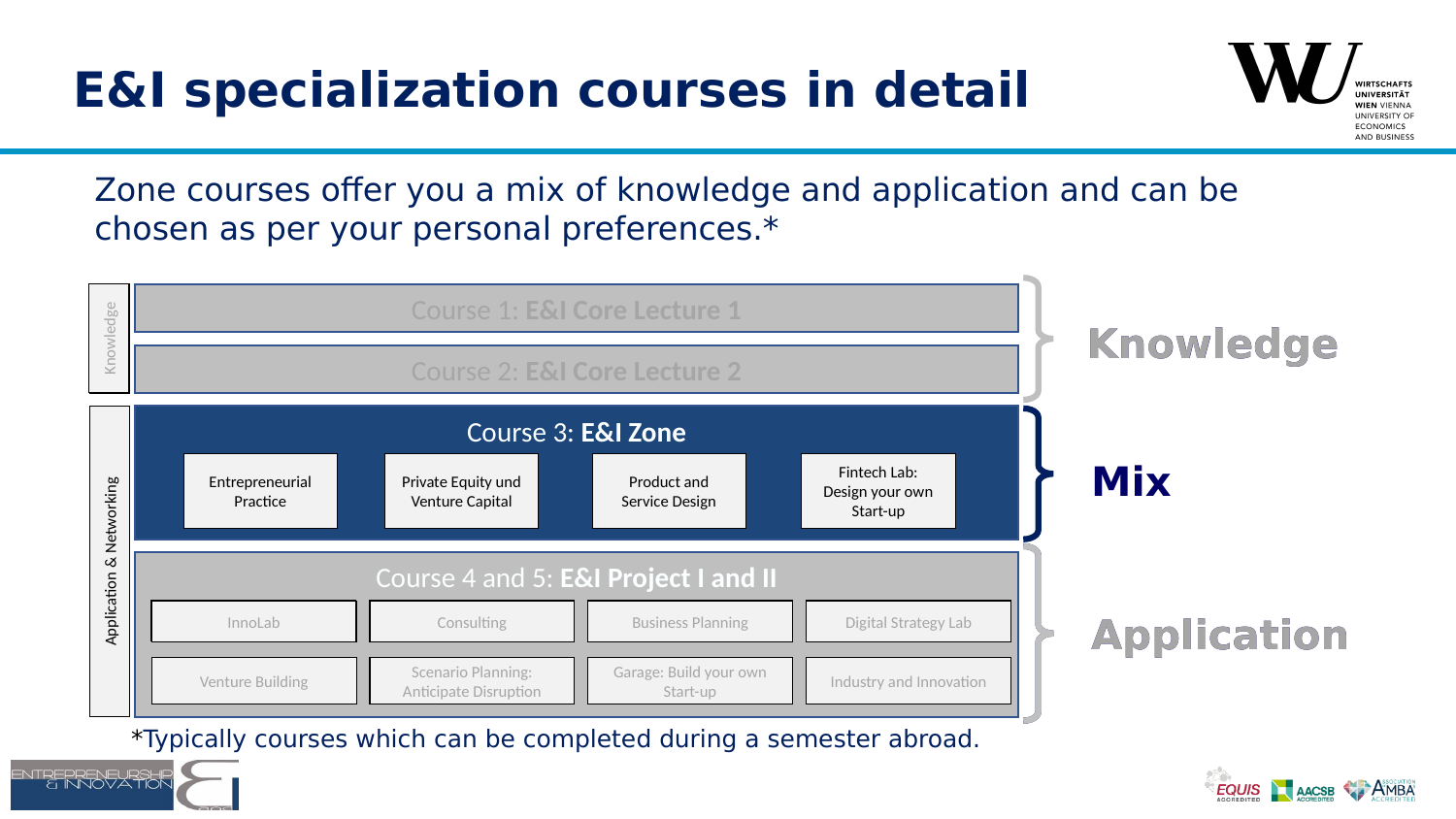

# E&I specialization courses in detail
Zone courses offer you a mix of knowledge and application and can be chosen as per your personal preferences.*

Knowledge
Knowledge
Course 1: E&I Core Lecture 1
Course 2: E&I Core Lecture 2
Entrepreneurial Practice
Product and Service Design
Fintech Lab: Design your own Start-up
Private Equity und Venture Capital
Application & Networking
Course 3: E&I Zone
InnoLab
Consulting
Business Planning
EduTech Strategy
Course 4 and 5: E&I Project I and II
New Business Development
Scenario Planning: Anticipate Disruption
Garage: Build your own Start-up
Industry and Innovation
Course 1: E&I Core Lecture 1
Knowledge
Knowledge
Course 2: E&I Core Lecture 2

Mix
InnoLab
Consulting
Business Planning
Digital Strategy Lab

Venture Building
Scenario Planning: Anticipate Disruption
Garage: Build your own Start-up
Industry and Innovation
Application
Application
*Typically courses which can be completed during a semester abroad.